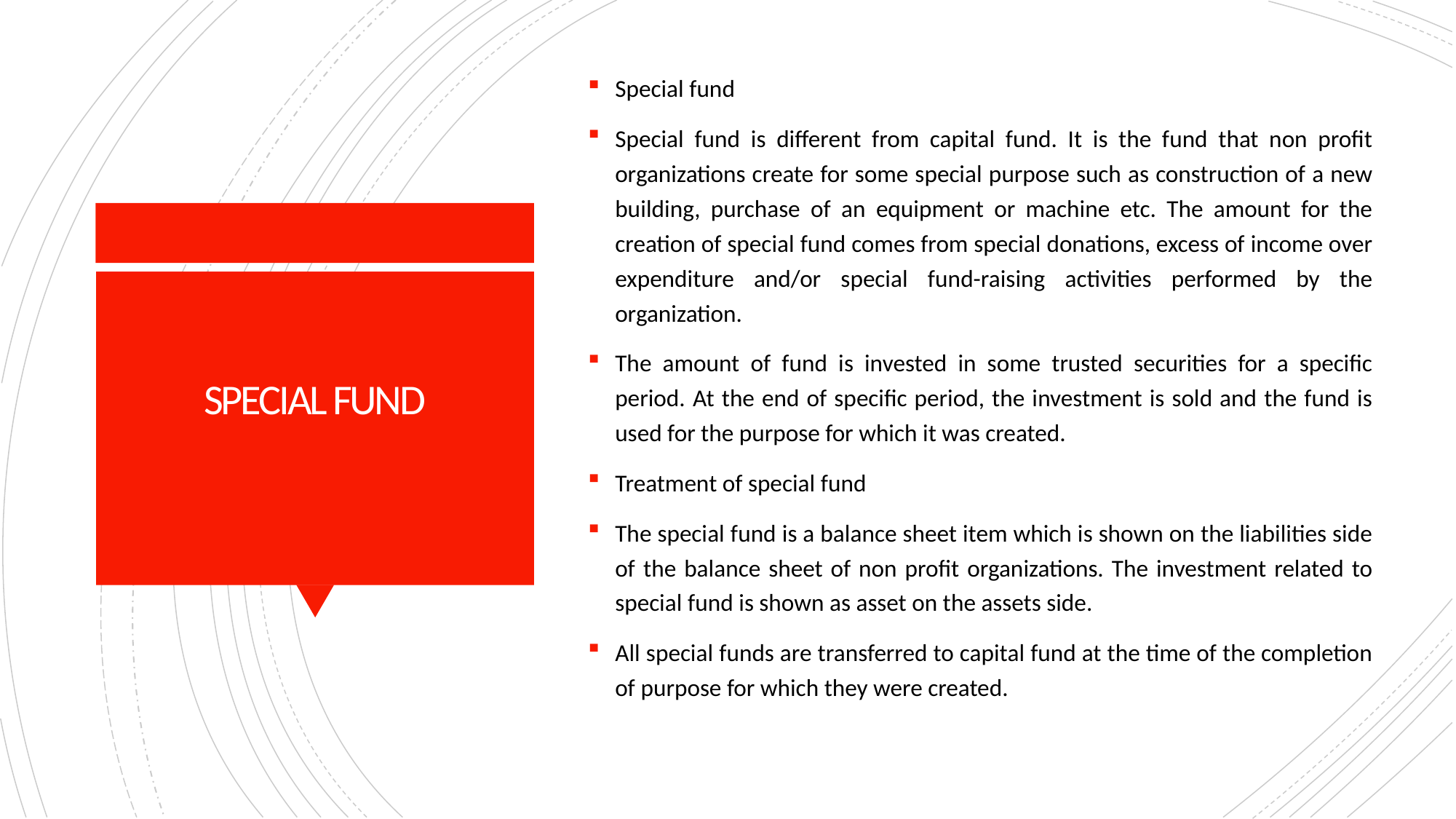

Special fund
Special fund is different from capital fund. It is the fund that non profit organizations create for some special purpose such as construction of a new building, purchase of an equipment or machine etc. The amount for the creation of special fund comes from special donations, excess of income over expenditure and/or special fund-raising activities performed by the organization.
The amount of fund is invested in some trusted securities for a specific period. At the end of specific period, the investment is sold and the fund is used for the purpose for which it was created.
Treatment of special fund
The special fund is a balance sheet item which is shown on the liabilities side of the balance sheet of non profit organizations. The investment related to special fund is shown as asset on the assets side.
All special funds are transferred to capital fund at the time of the completion of purpose for which they were created.

# SPECIAL FUND